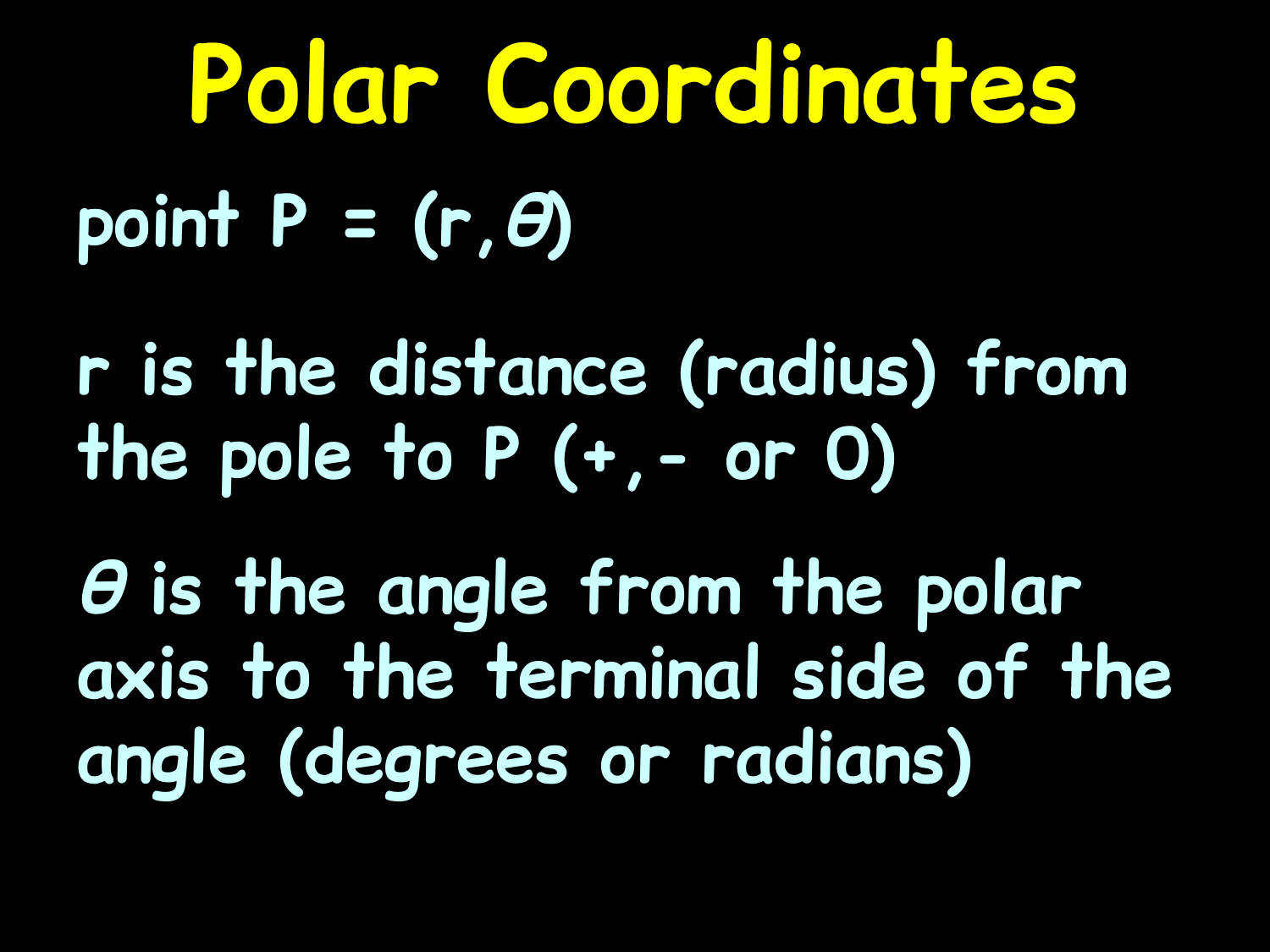

# Polar Coordinates
point P = (r,θ)

r is the distance (radius) from the pole to P (+,- or 0)

θ is the angle from the polar axis to the terminal side of the angle (degrees or radians)